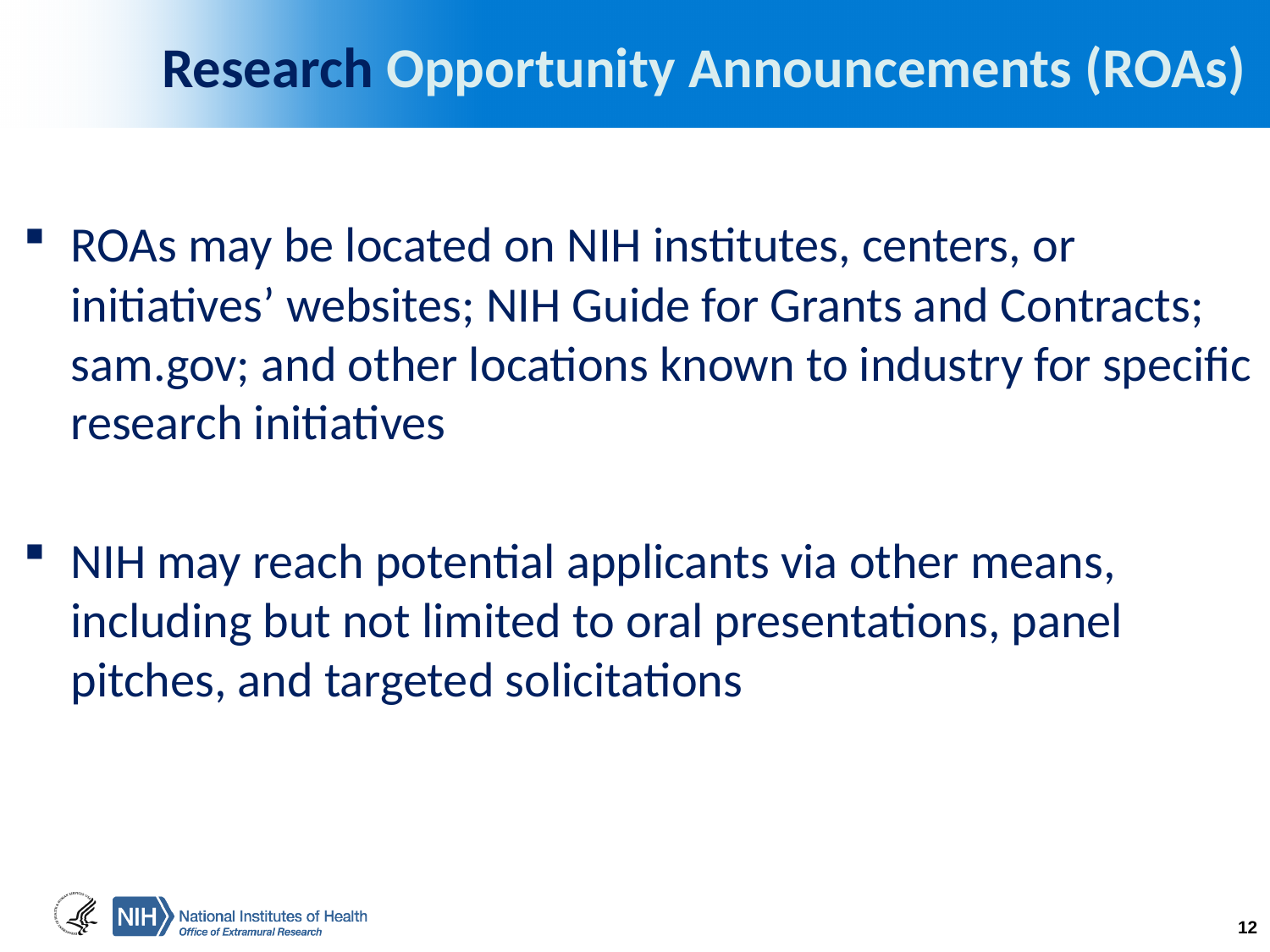

# Research Opportunity Announcements (ROAs)

ROAs may be located on NIH institutes, centers, or initiatives’ websites; NIH Guide for Grants and Contracts; sam.gov; and other locations known to industry for specific research initiatives

NIH may reach potential applicants via other means, including but not limited to oral presentations, panel pitches, and targeted solicitations

12